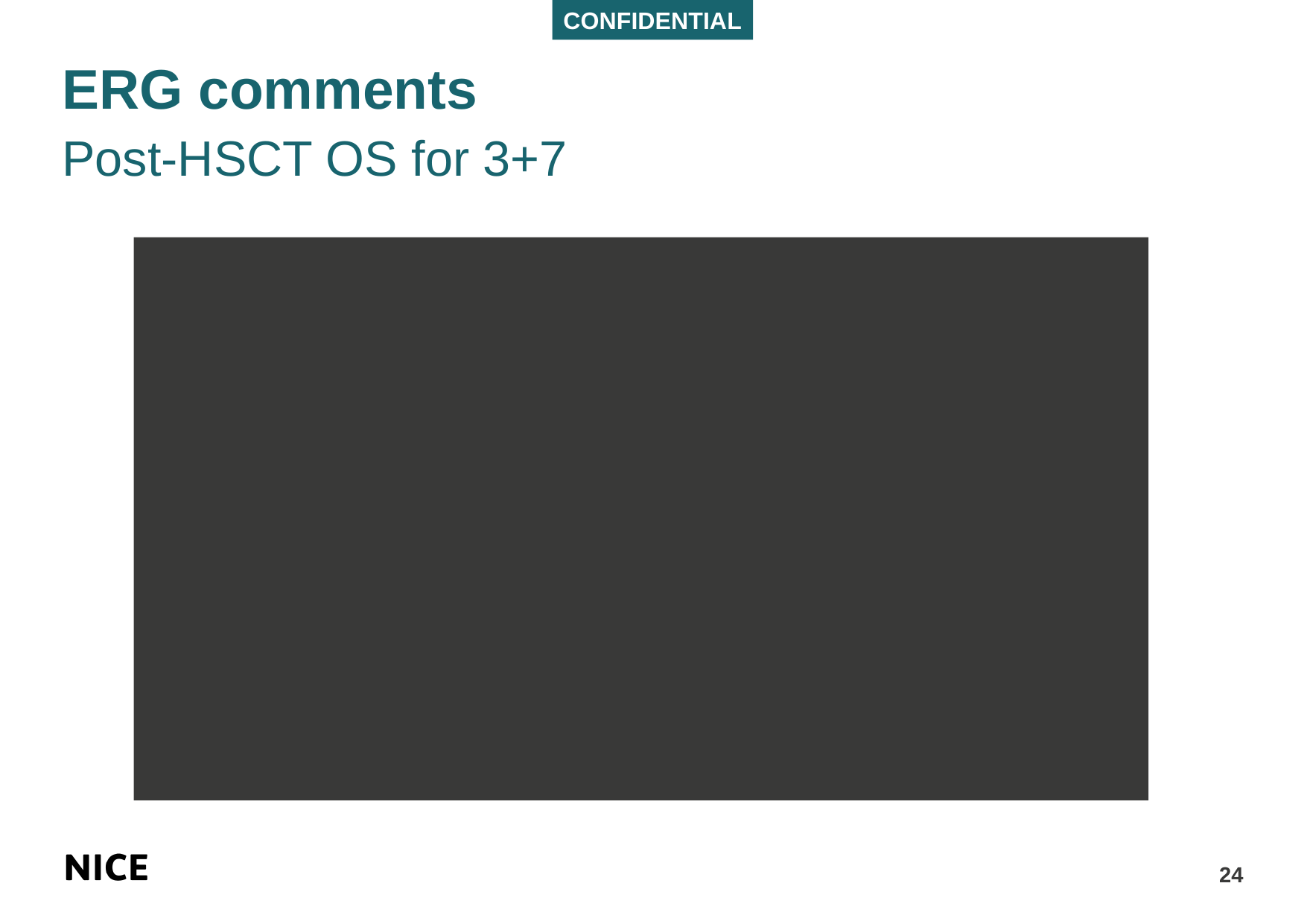

# ERG comments Post-HSCT OS for 3+7

24